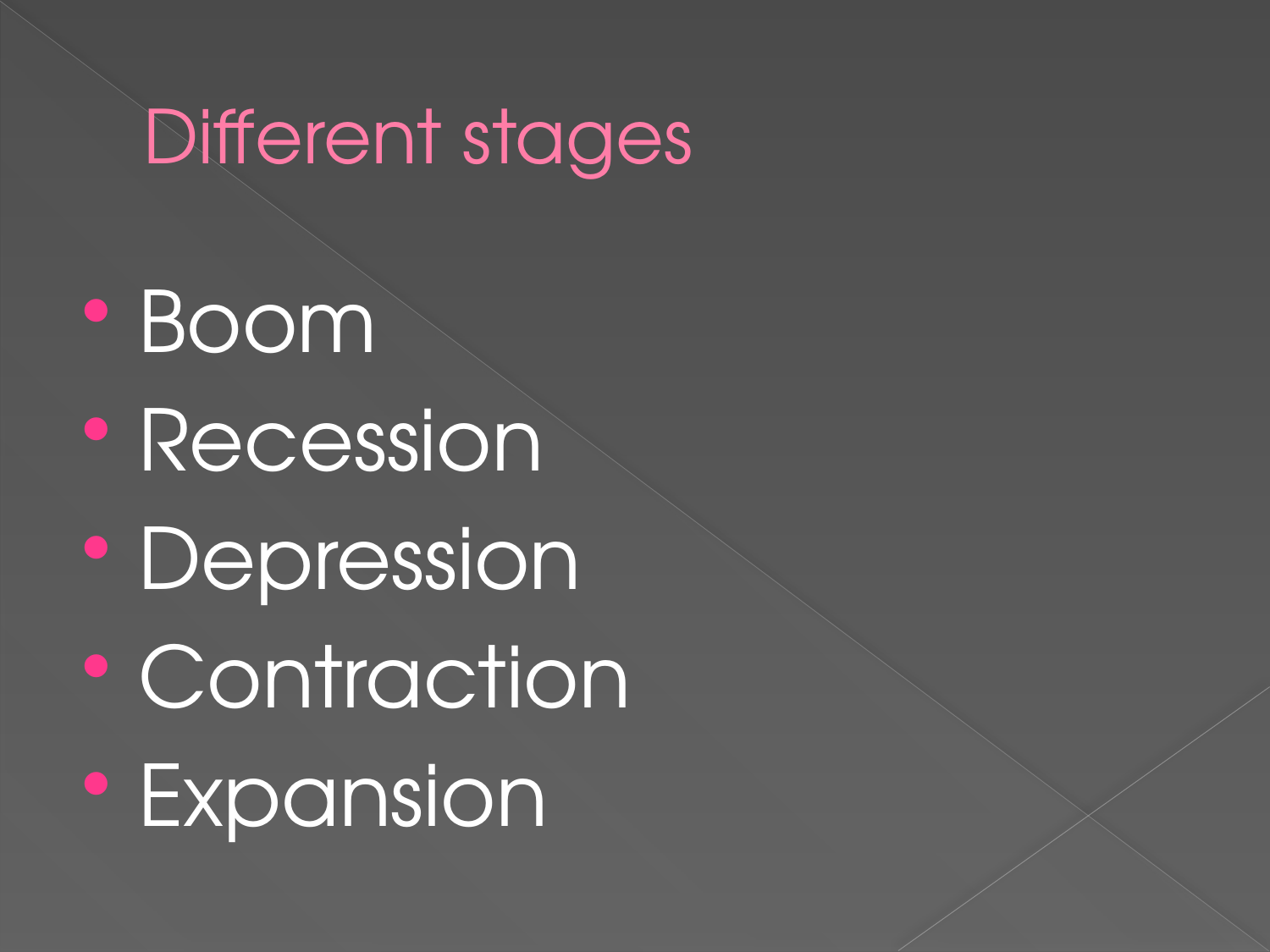

# Different stages
Boom
Recession
Depression
Contraction
Expansion